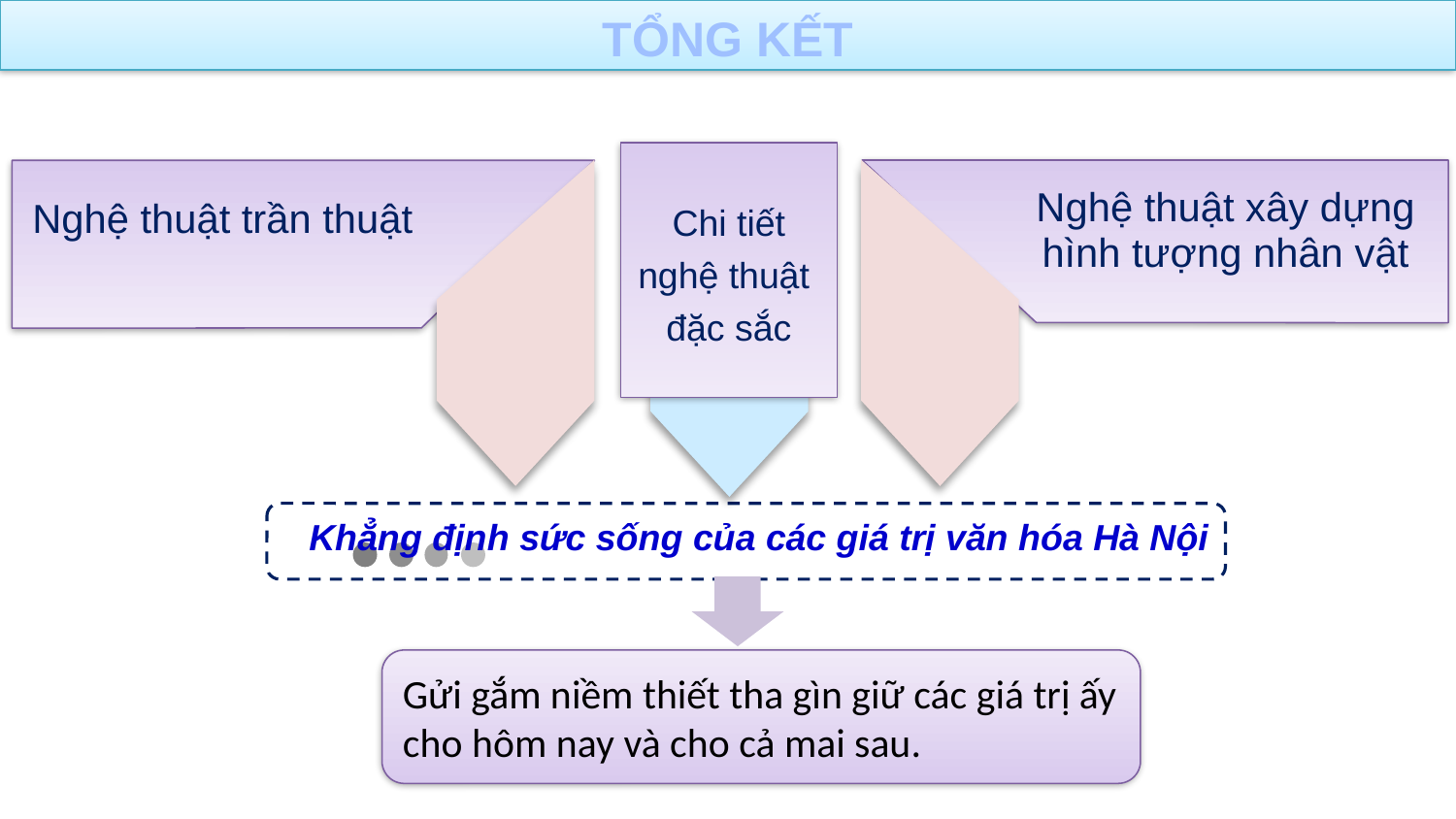

TỔNG KẾT
Chi tiết nghệ thuật
đặc sắc

Nghệ thuật xây dựng hình tượng nhân vật
Nghệ thuật trần thuật

Khẳng định sức sống của các giá trị văn hóa Hà Nội

Gửi gắm niềm thiết tha gìn giữ các giá trị ấy cho hôm nay và cho cả mai sau.